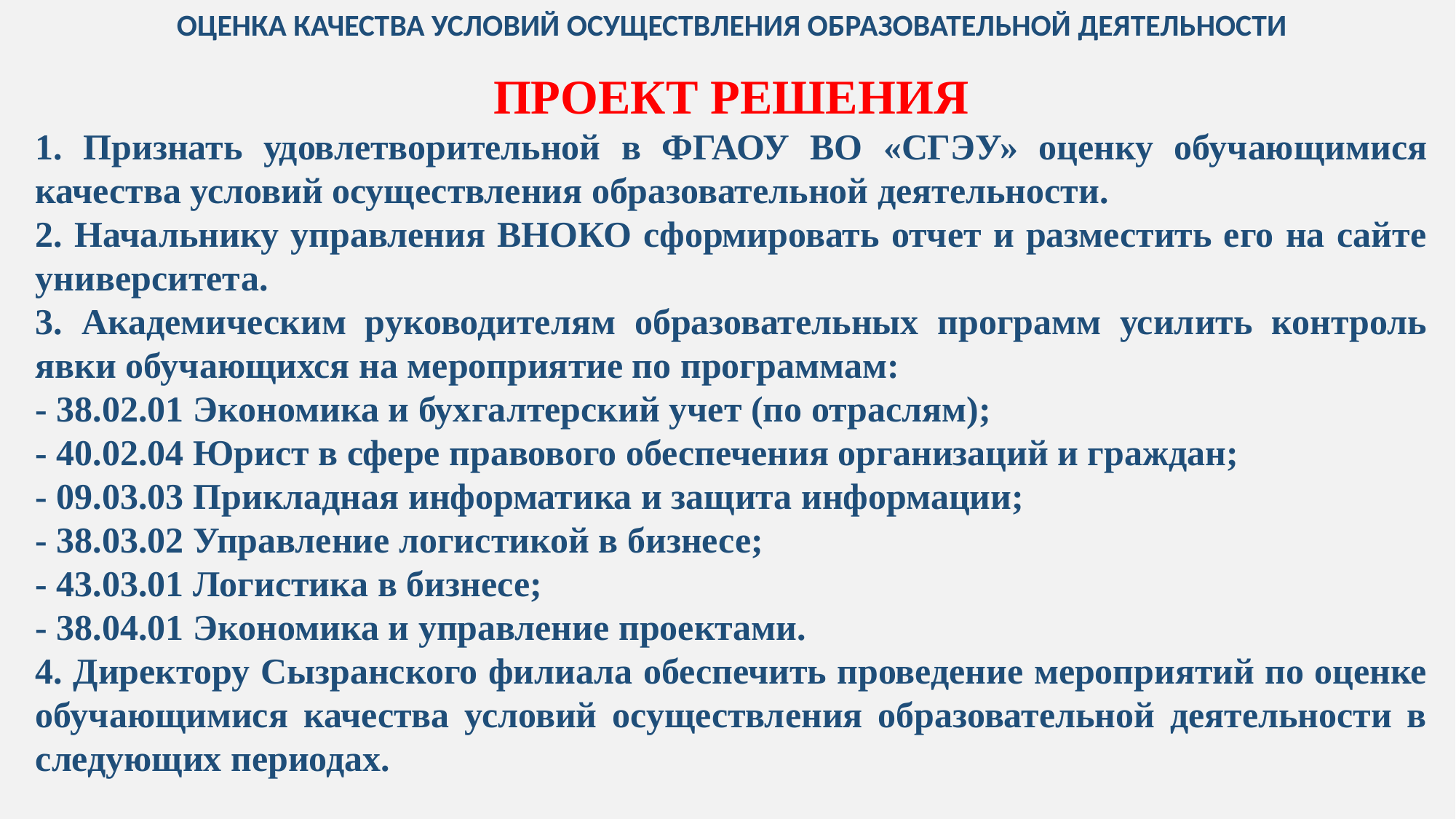

ОЦЕНКА КАЧЕСТВА УСЛОВИЙ ОСУЩЕСТВЛЕНИЯ ОБРАЗОВАТЕЛЬНОЙ ДЕЯТЕЛЬНОСТИ
ПРОЕКТ РЕШЕНИЯ
1. Признать удовлетворительной в ФГАОУ ВО «СГЭУ» оценку обучающимися качества условий осуществления образовательной деятельности.
2. Начальнику управления ВНОКО сформировать отчет и разместить его на сайте университета.
3. Академическим руководителям образовательных программ усилить контроль явки обучающихся на мероприятие по программам:
- 38.02.01 Экономика и бухгалтерский учет (по отраслям);
- 40.02.04 Юрист в сфере правового обеспечения организаций и граждан;
- 09.03.03 Прикладная информатика и защита информации;
- 38.03.02 Управление логистикой в бизнесе;
- 43.03.01 Логистика в бизнесе;
- 38.04.01 Экономика и управление проектами.
4. Директору Сызранского филиала обеспечить проведение мероприятий по оценке обучающимися качества условий осуществления образовательной деятельности в следующих периодах.